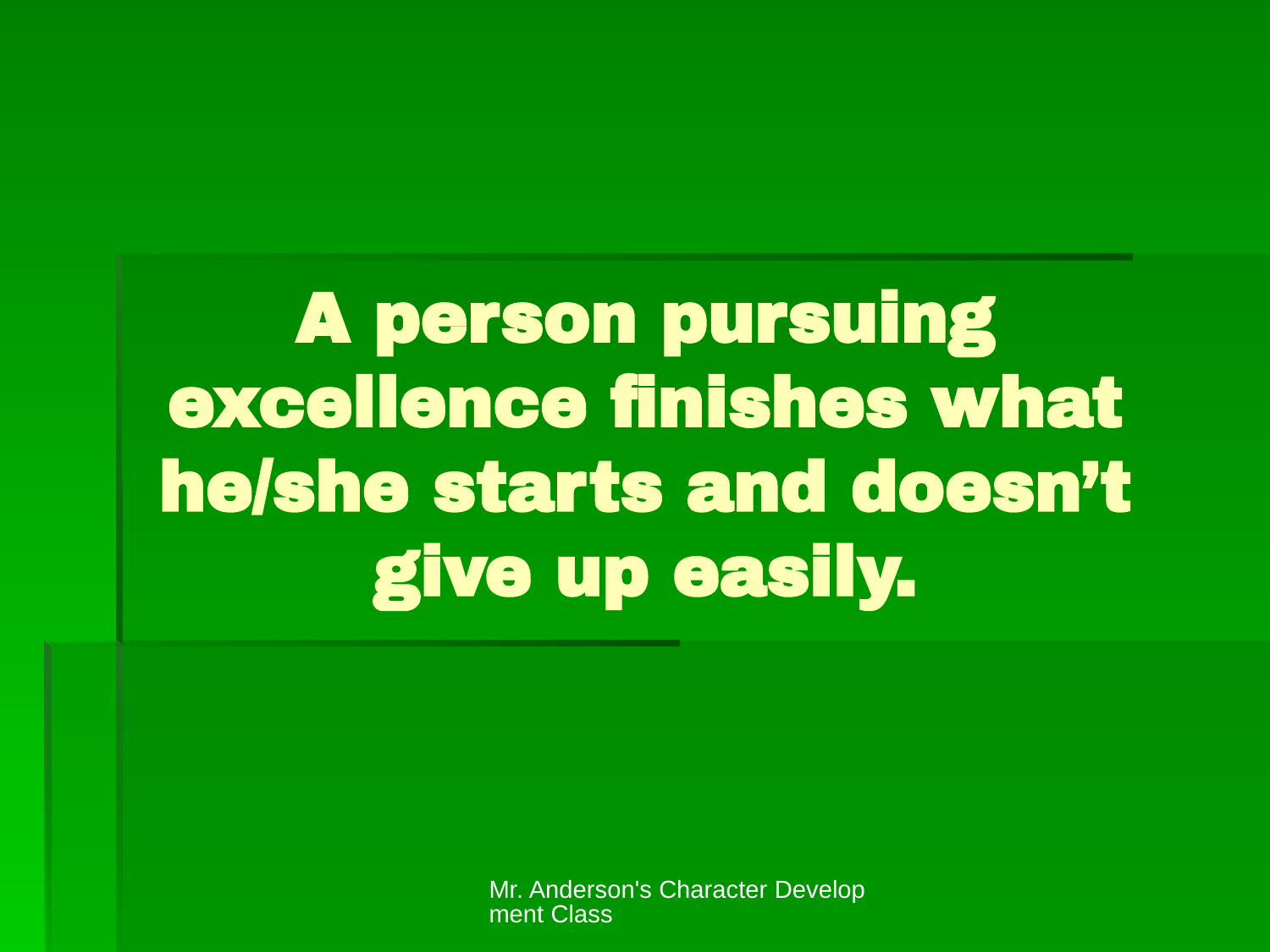

# A person pursuing excellence finishes what he/she starts and doesn’t give up easily.
Mr. Anderson's Character Development Class